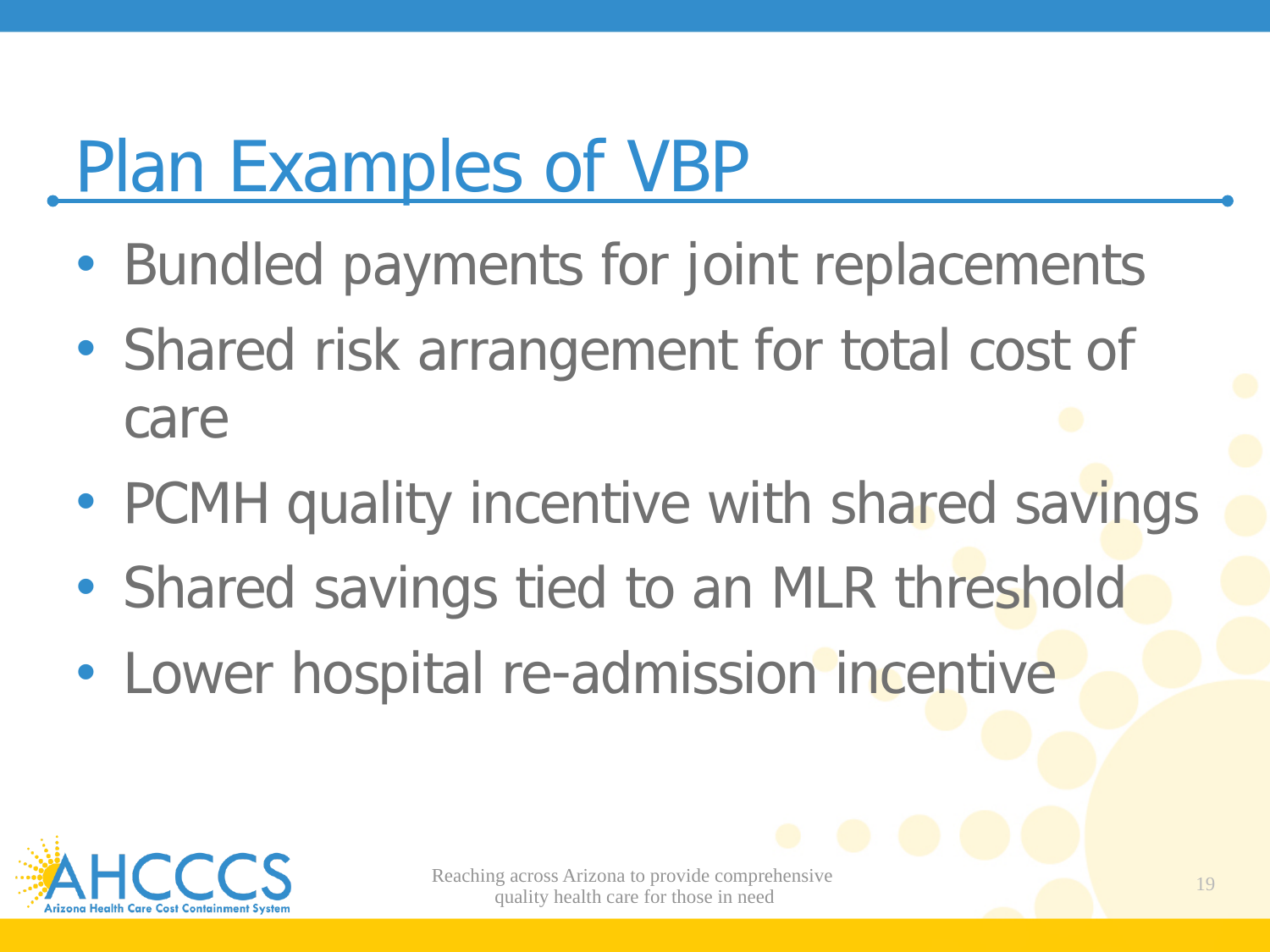

# Plan Examples of VBP
Bundled payments for joint replacements
Shared risk arrangement for total cost of care
PCMH quality incentive with shared savings
Shared savings tied to an MLR threshold
Lower hospital re-admission incentive
Reaching across Arizona to provide comprehensive
quality health care for those in need
19